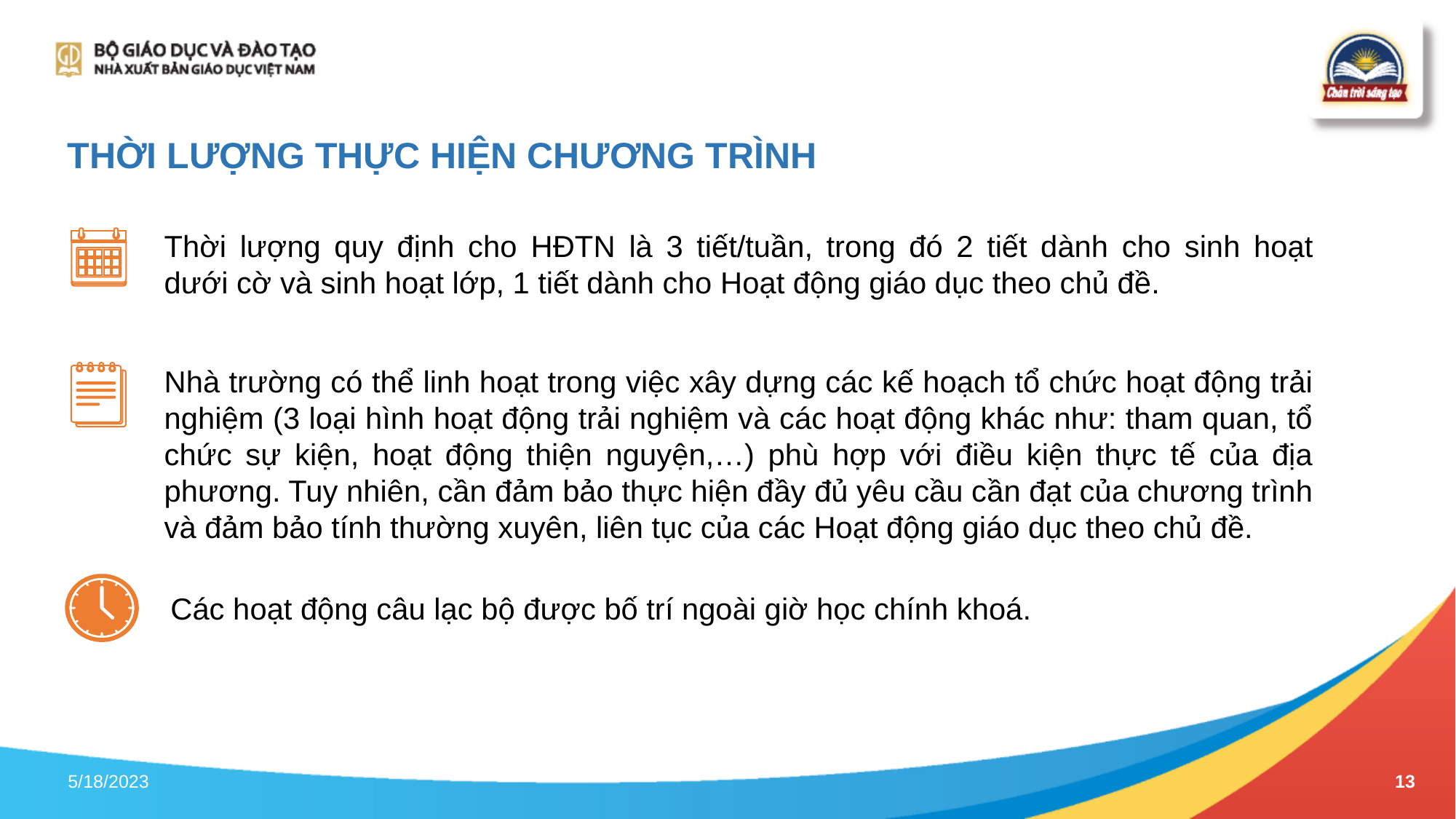

13
# Thời lượng thực hiện chương trình
Thời lượng quy định cho HĐTN là 3 tiết/tuần, trong đó 2 tiết dành cho sinh hoạt
dưới cờ và sinh hoạt lớp, 1 tiết dành cho Hoạt động giáo dục theo chủ đề.

Nhà trường có thể linh hoạt trong việc xây dựng các kế hoạch tổ chức hoạt động trải nghiệm (3 loại hình hoạt động trải nghiệm và các hoạt động khác như: tham quan, tổ chức sự kiện, hoạt động thiện nguyện,…) phù hợp với điều kiện thực tế của địa phương. Tuy nhiên, cần đảm bảo thực hiện đầy đủ yêu cầu cần đạt của chương trình và đảm bảo tính thường xuyên, liên tục của các Hoạt động giáo dục theo chủ đề.

 Các hoạt động câu lạc bộ được bố trí ngoài giờ học chính khoá.
5/18/2023
13